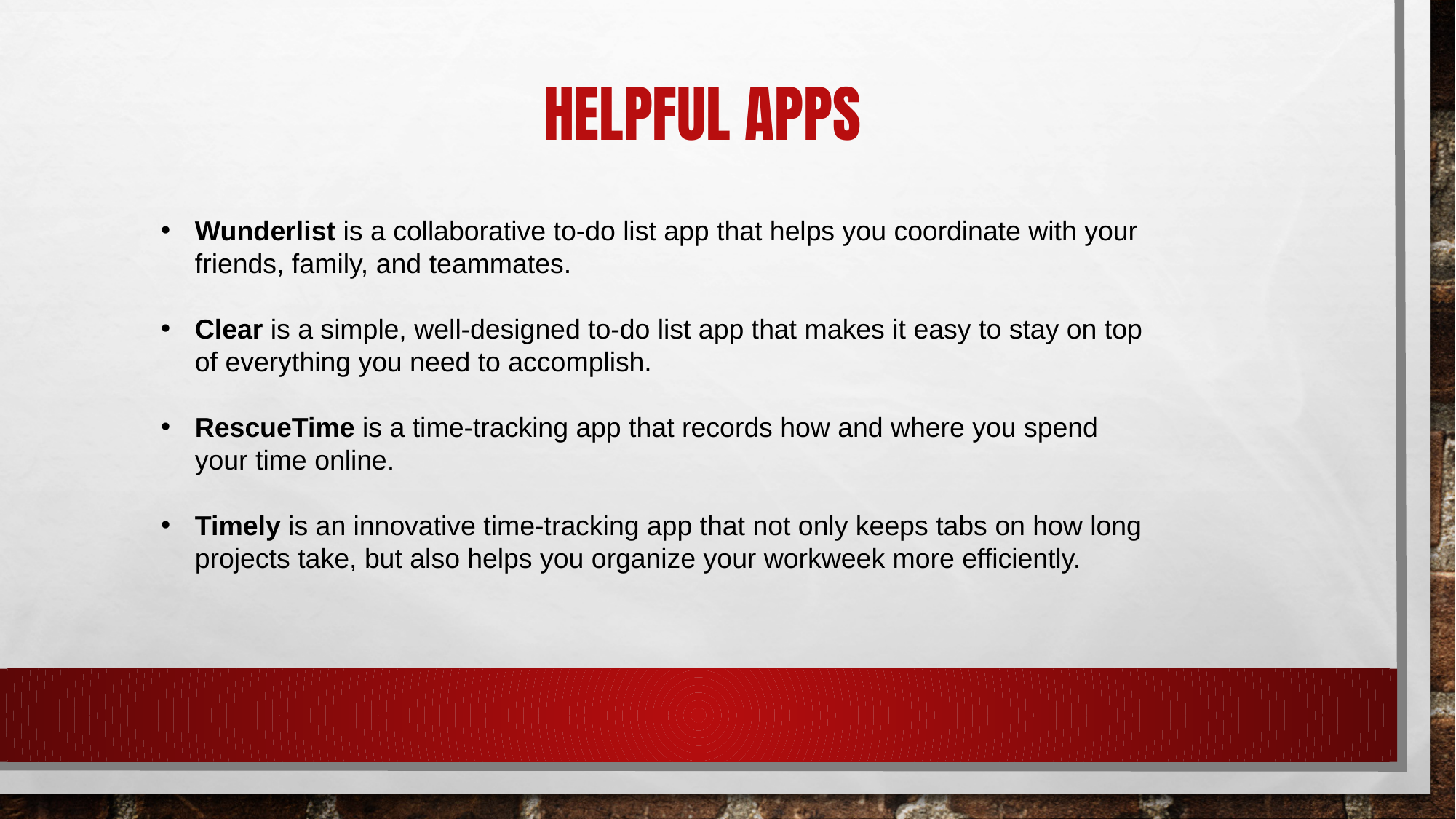

# Helpful apps
Wunderlist is a collaborative to-do list app that helps you coordinate with your friends, family, and teammates.

Clear is a simple, well-designed to-do list app that makes it easy to stay on top of everything you need to accomplish.

RescueTime is a time-tracking app that records how and where you spend your time online.

Timely is an innovative time-tracking app that not only keeps tabs on how long projects take, but also helps you organize your workweek more efficiently.